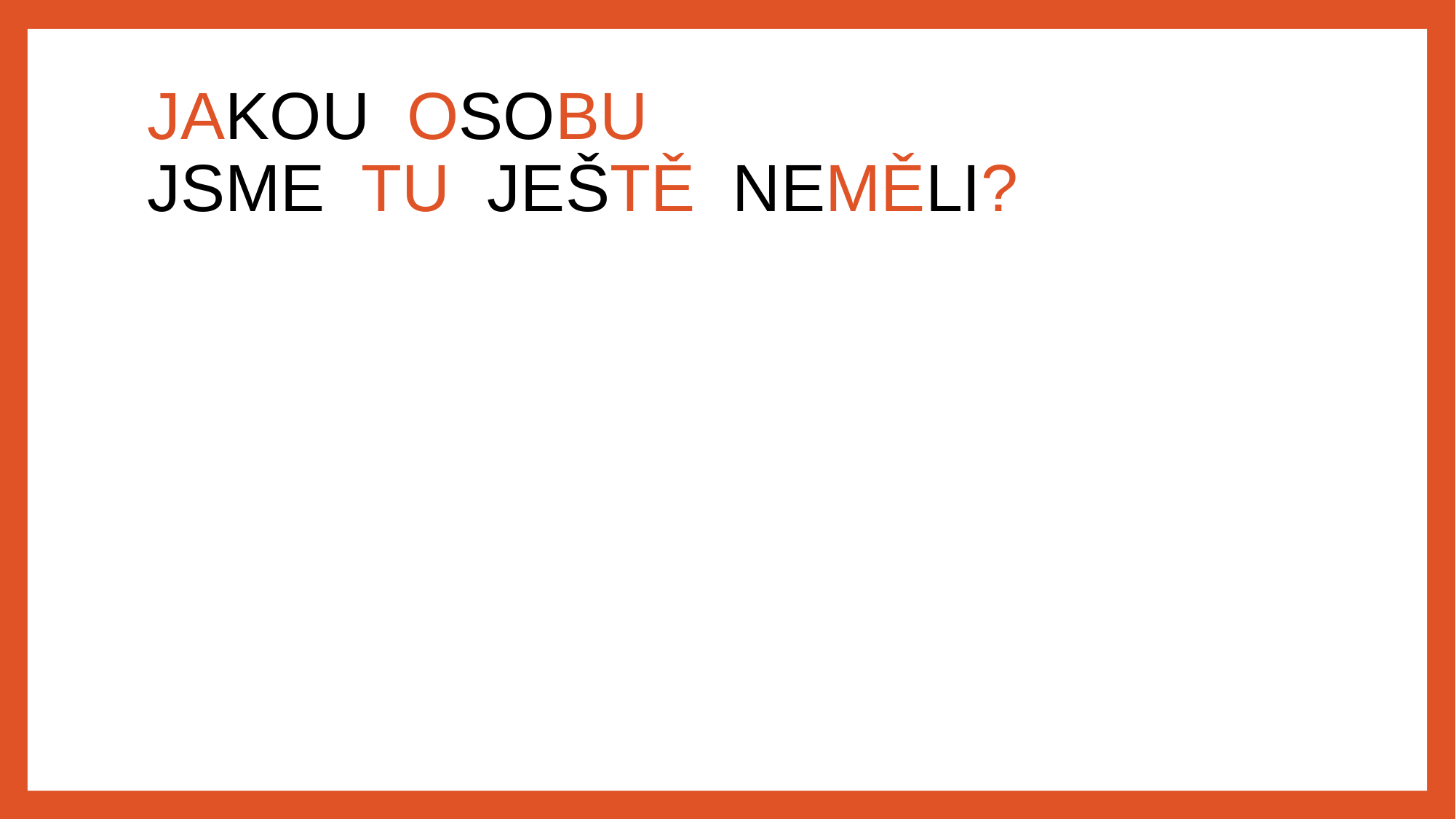

# JAKOU  OSOBU JSME  TU  JEŠTĚ  NEMĚLI?